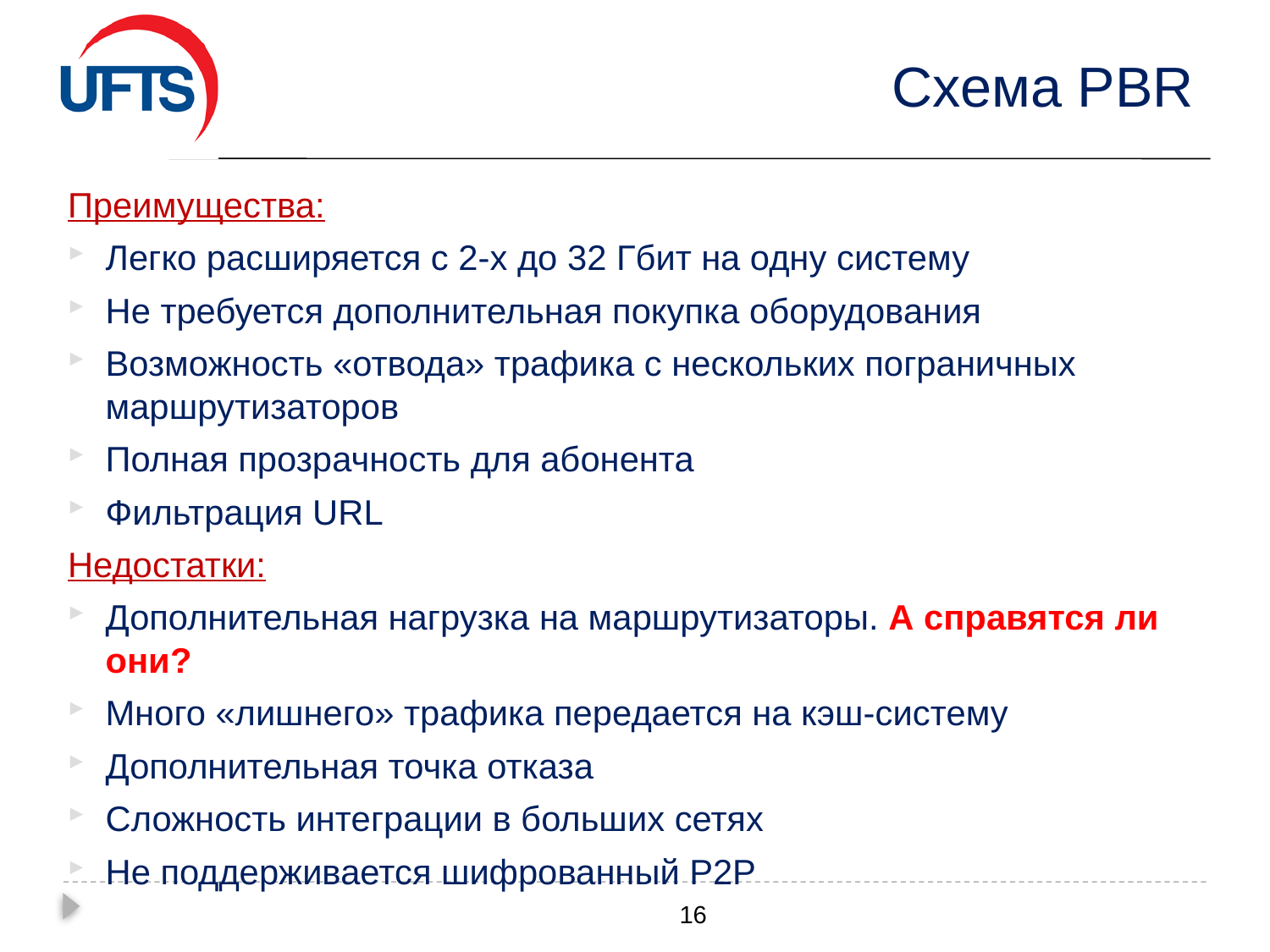

# Схема PBR
Преимущества:
Легко расширяется с 2-х до 32 Гбит на одну систему
Не требуется дополнительная покупка оборудования
Возможность «отвода» трафика с нескольких пограничных маршрутизаторов
Полная прозрачность для абонента
Фильтрация URL
Недостатки:
Дополнительная нагрузка на маршрутизаторы. А справятся ли они?
Много «лишнего» трафика передается на кэш-систему
Дополнительная точка отказа
Сложность интеграции в больших сетях
Не поддерживается шифрованный Р2Р

16